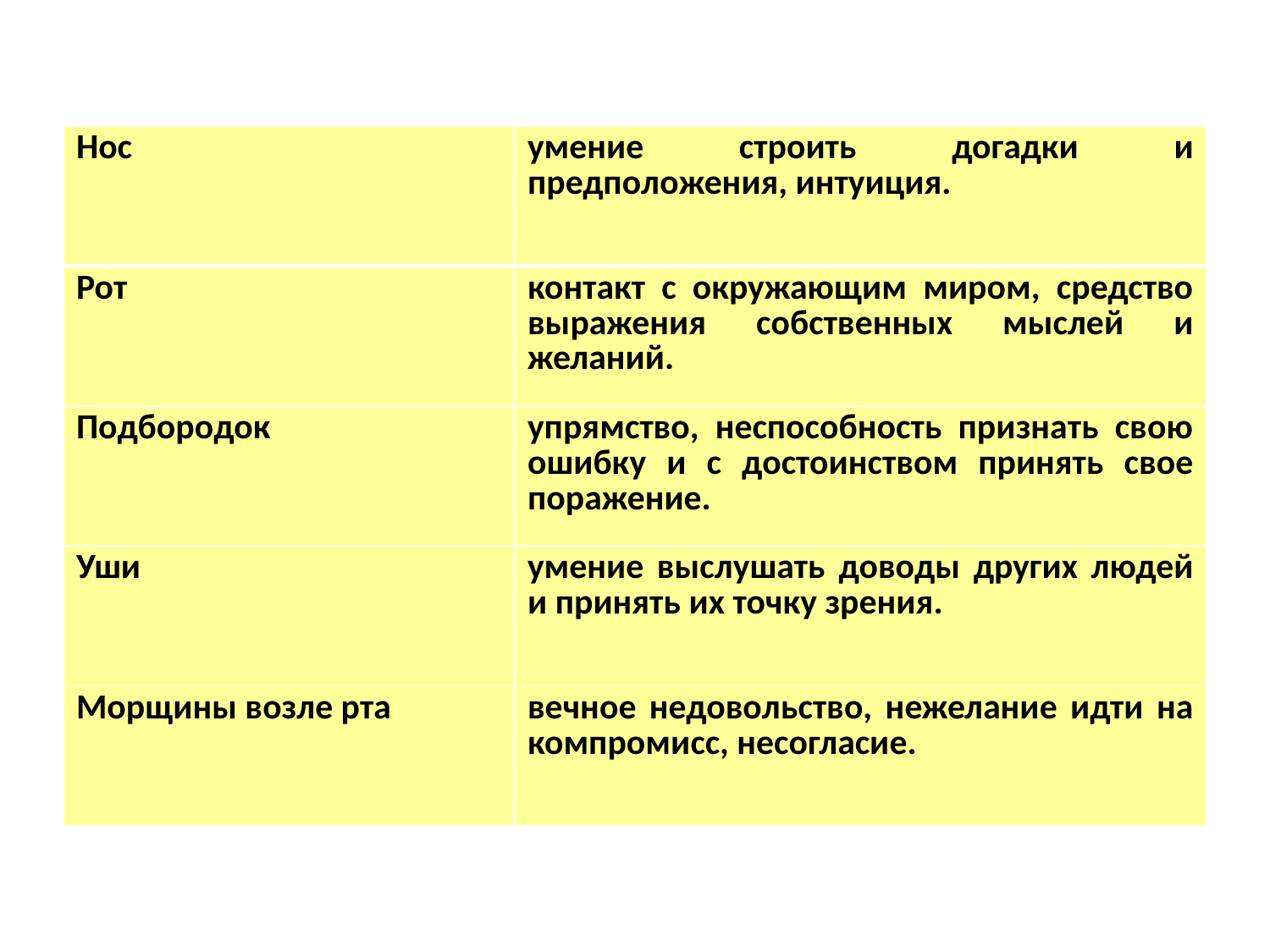

| Нос | умение строить догадки и предположения, интуиция. |
| --- | --- |
| Рот | контакт с окружающим миром, средство выражения собственных мыслей и желаний. |
| Подбородок | упрямство, неспособность признать свою ошибку и с достоинством принять свое поражение. |
| Уши | умение выслушать доводы других людей и принять их точку зрения. |
| Морщины возле рта | вечное недовольство, нежелание идти на компромисс, несогласие. |